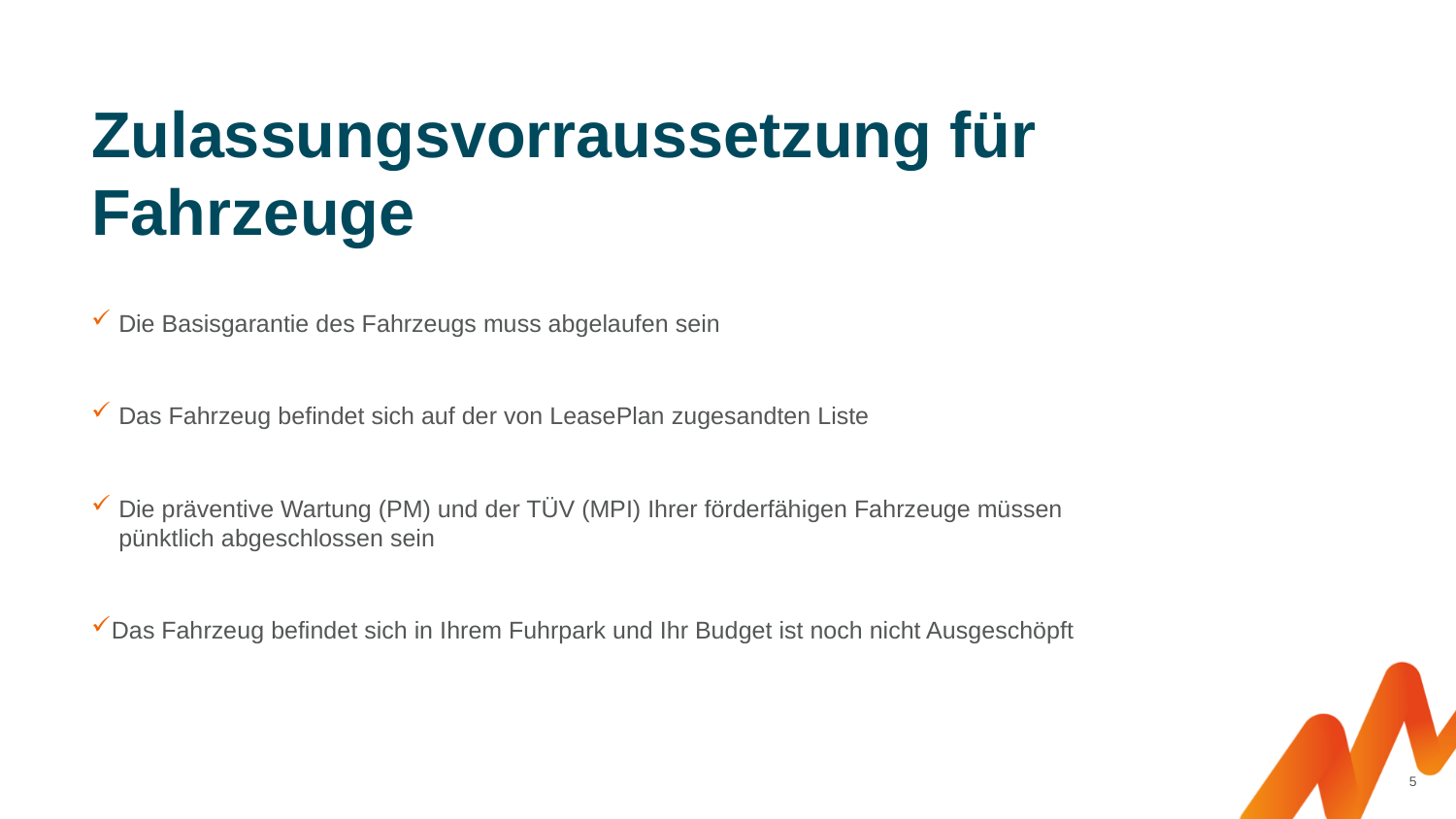

Zulassungsvorraussetzung für Fahrzeuge

Die Basisgarantie des Fahrzeugs muss abgelaufen sein

Das Fahrzeug befindet sich auf der von LeasePlan zugesandten Liste

Die präventive Wartung (PM) und der TÜV (MPI) Ihrer förderfähigen Fahrzeuge müssen pünktlich abgeschlossen sein

Das Fahrzeug befindet sich in Ihrem Fuhrpark und Ihr Budget ist noch nicht Ausgeschöpft

5